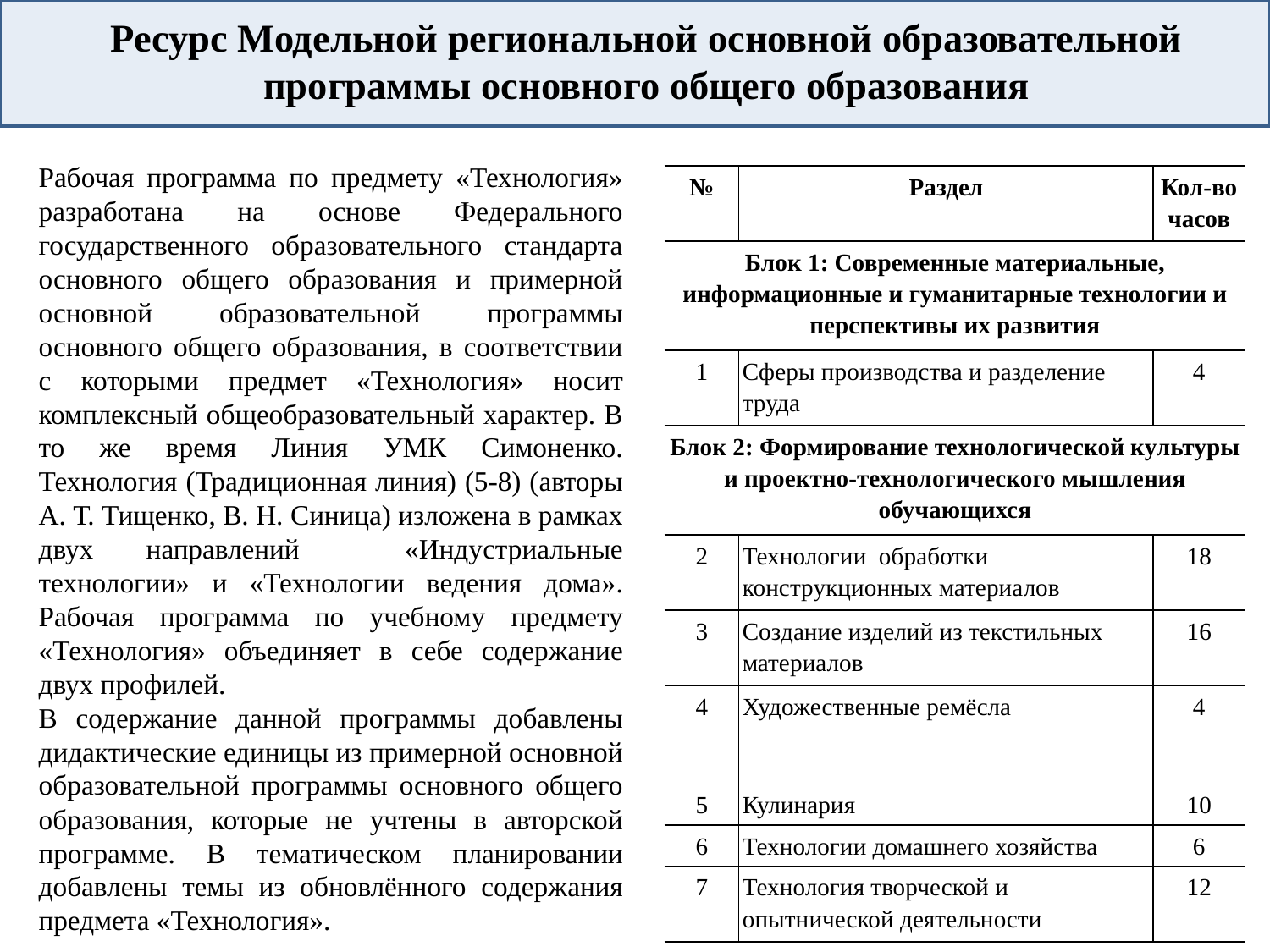

Ресурс Модельной региональной основной образовательной программы основного общего образования
Рабочая программа по предмету «Технология» разработана на основе Федерального государственного образовательного стандарта основного общего образования и примерной основной образовательной программы основного общего образования, в соответствии с которыми предмет «Технология» носит комплексный общеобразовательный характер. В то же время Линия УМК Симоненко. Технология (Традиционная линия) (5-8) (авторы А. Т. Тищенко, В. Н. Синица) изложена в рамках двух направлений  «Индустриальные технологии» и «Технологии ведения дома». Рабочая программа по учебному предмету «Технология» объединяет в себе содержание двух профилей.
В содержание данной программы добавлены дидактические единицы из примерной основной образовательной программы основного общего образования, которые не учтены в авторской программе. В тематическом планировании добавлены темы из обновлённого содержания предмета «Технология».
| № | Раздел | Кол-во часов |
| --- | --- | --- |
| Блок 1: Современные материальные, информационные и гуманитарные технологии и перспективы их развития |  |  |
| 1 | Сферы производства и разделение труда | 4 |
| Блок 2: Формирование технологической культуры и проектно-технологического мышления обучающихся |  |  |
| 2 | Технологии обработки конструкционных материалов | 18 |
| 3 | Создание изделий из текстильных материалов | 16 |
| 4 | Художественные ремёсла | 4 |
|  |  |  |
| 5 | Кулинария | 10 |
| 6 | Технологии домашнего хозяйства | 6 |
| 7 | Технология творческой и опытнической деятельности | 12 |